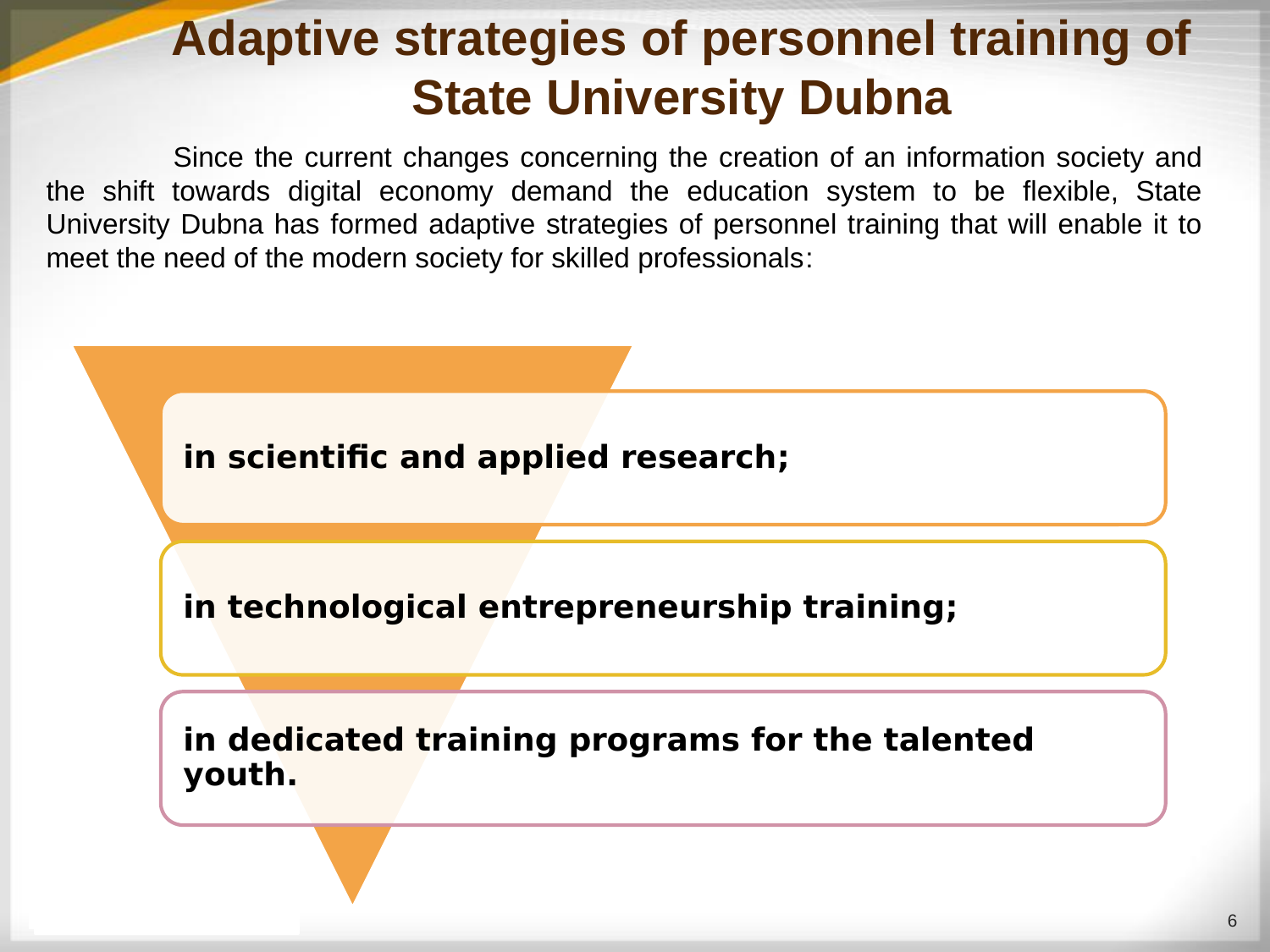

Adaptive strategies of personnel training of State University Dubna
	Since the current changes concerning the creation of an information society and the shift towards digital economy demand the education system to be flexible, State University Dubna has formed adaptive strategies of personnel training that will enable it to meet the need of the modern society for skilled professionals:

in scientific and applied research;
in technological entrepreneurship training;
in dedicated training programs for the talented youth.

6